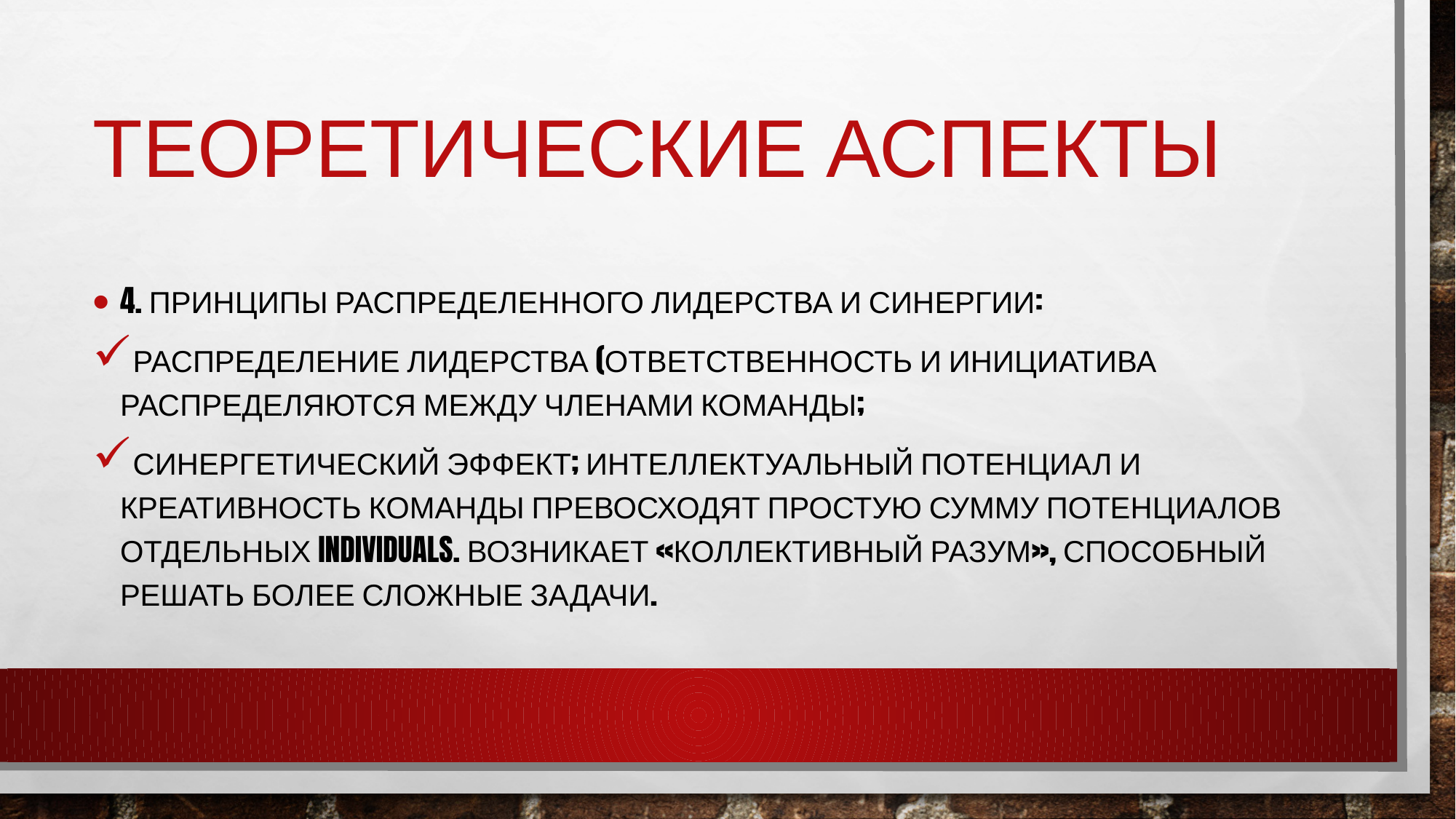

# Теоретические аспекты
4. принципы распределенного лидерства и синергии:
Распределение лидерства (ответственность и инициатива распределяются между членами команды;
Синергетический эффект; интеллектуальный потенциал и креативность команды превосходят простую сумму потенциалов отдельных individuals. Возникает «коллективный разум», способный решать более сложные задачи.